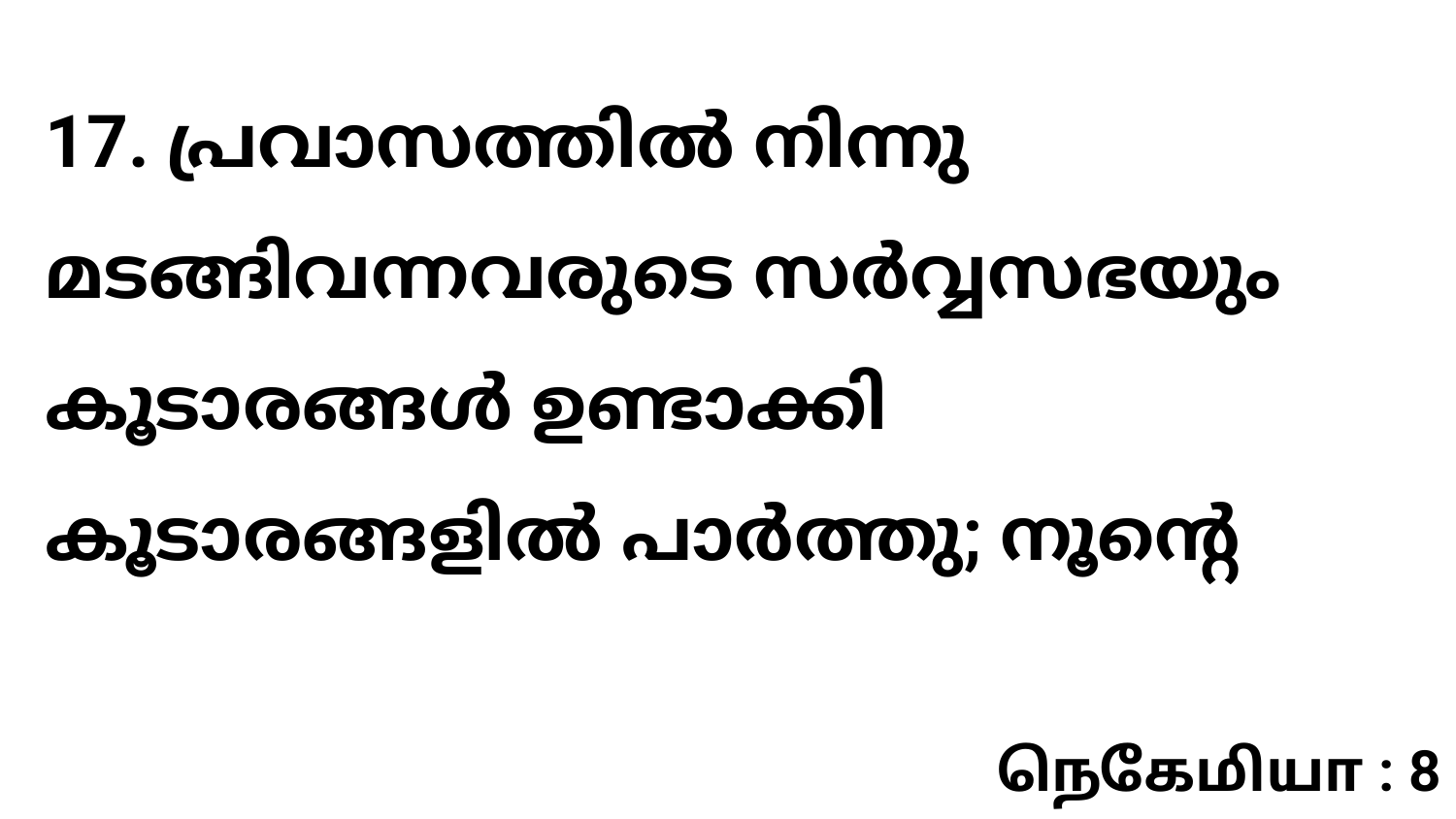

17. പ്രവാസത്തിൽ നിന്നു മടങ്ങിവന്നവരുടെ സർവ്വസഭയും കൂടാരങ്ങൾ ഉണ്ടാക്കി കൂടാരങ്ങളിൽ പാർത്തു; നൂന്റെ
நெகேமியா : 8